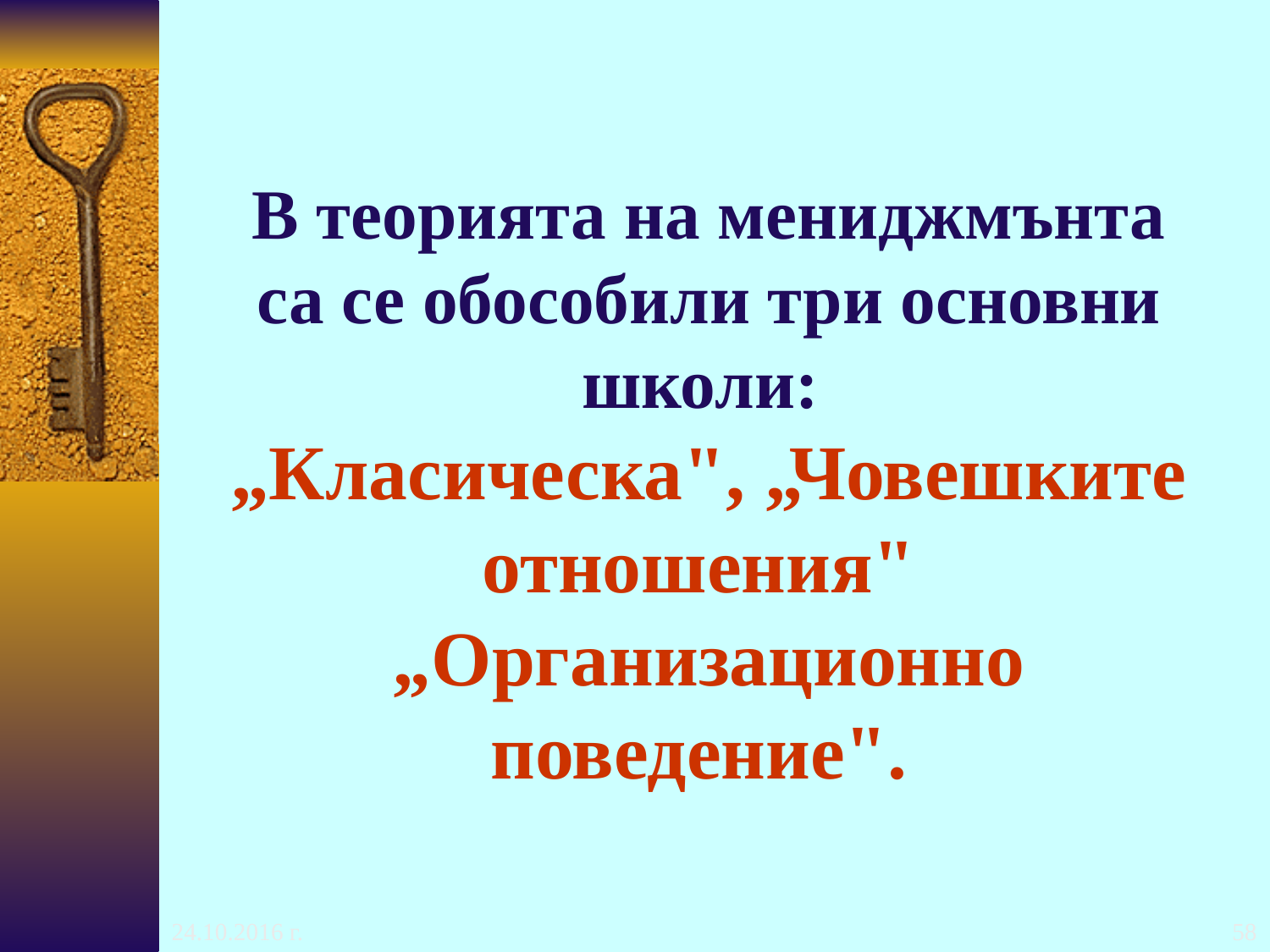

# В теорията на мениджмънта са се обособили три основни школи: „Класическа", „Човешките отношения"  „Организационно поведение".
24.10.2016 г.
58